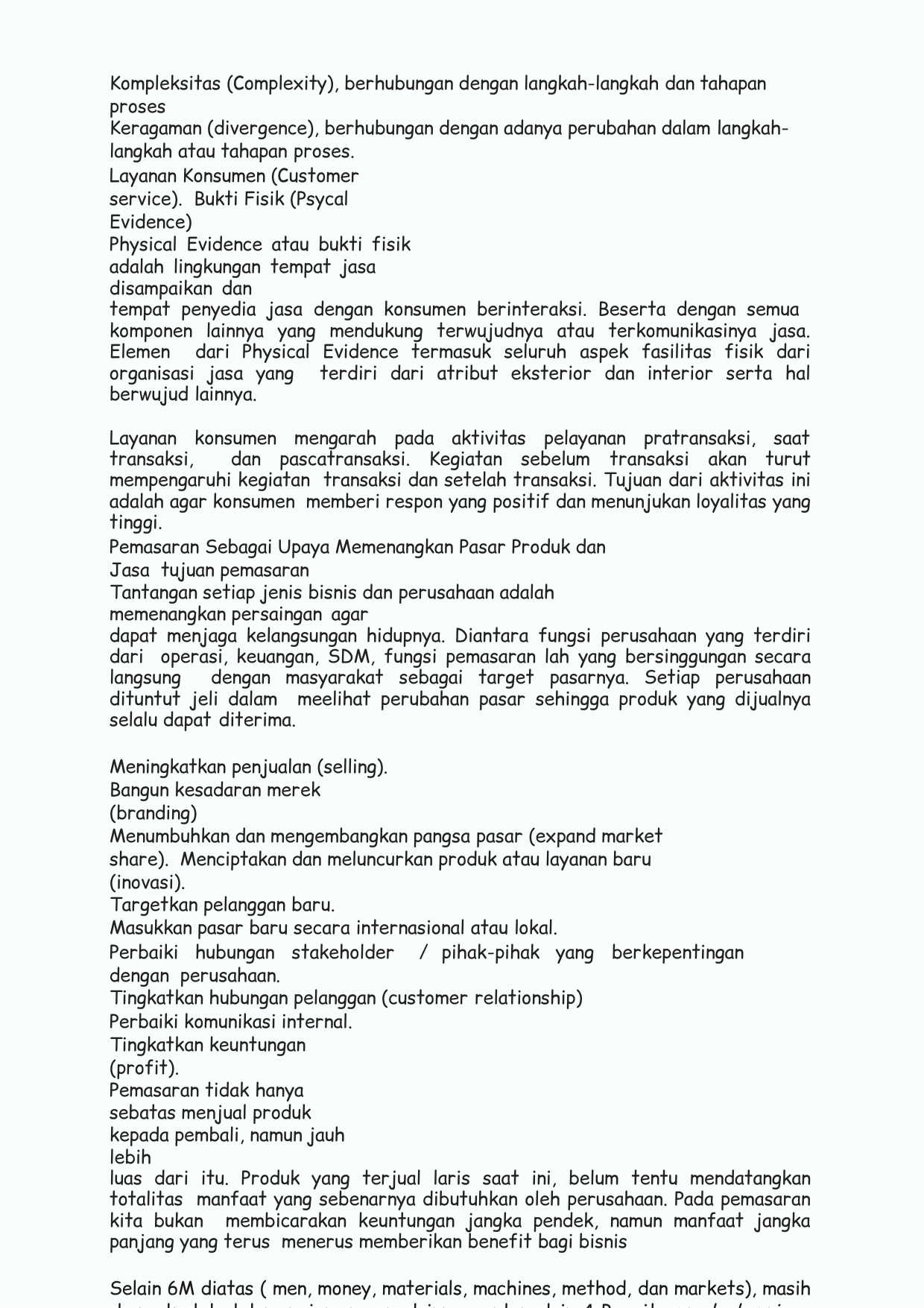

Kompleksitas (Complexity), berhubungan dengan langkah-langkah dan tahapan  proses
Keragaman (divergence), berhubungan dengan adanya perubahan dalam langkah-
langkah atau tahapan proses.
Layanan Konsumen (Customer service).  Bukti Fisik (Psycal Evidence)
Physical Evidence atau bukti fisik adalah lingkungan tempat jasa disampaikan dan
tempat penyedia jasa dengan konsumen berinteraksi. Beserta dengan semua  komponen lainnya yang mendukung terwujudnya atau terkomunikasinya jasa. Elemen  dari Physical Evidence termasuk seluruh aspek fasilitas fisik dari organisasi jasa yang  terdiri dari atribut eksterior dan interior serta hal berwujud lainnya.

Layanan konsumen mengarah pada aktivitas pelayanan pratransaksi, saat transaksi,  dan pascatransaksi. Kegiatan sebelum transaksi akan turut mempengaruhi kegiatan  transaksi dan setelah transaksi. Tujuan dari aktivitas ini adalah agar konsumen  memberi respon yang positif dan menunjukan loyalitas yang tinggi.
Pemasaran Sebagai Upaya Memenangkan Pasar Produk dan Jasa  tujuan pemasaran
Tantangan setiap jenis bisnis dan perusahaan adalah memenangkan persaingan agar
dapat menjaga kelangsungan hidupnya. Diantara fungsi perusahaan yang terdiri dari  operasi, keuangan, SDM, fungsi pemasaran lah yang bersinggungan secara langsung  dengan masyarakat sebagai target pasarnya. Setiap perusahaan dituntut jeli dalam  meelihat perubahan pasar sehingga produk yang dijualnya selalu dapat diterima.

Meningkatkan penjualan (selling).  Bangun kesadaran merek (branding)
Menumbuhkan dan mengembangkan pangsa pasar (expand market share).  Menciptakan dan meluncurkan produk atau layanan baru (inovasi).
Targetkan pelanggan baru.
Masukkan pasar baru secara internasional atau lokal.
Perbaiki	hubungan	stakeholder	/	pihak-pihak	yang	berkepentingan	dengan  perusahaan.
Tingkatkan hubungan pelanggan (customer relationship)
Perbaiki komunikasi internal.  Tingkatkan keuntungan (profit).
Pemasaran tidak hanya sebatas menjual produk kepada pembali, namun jauh lebih
luas dari itu. Produk yang terjual laris saat ini, belum tentu mendatangkan totalitas  manfaat yang sebenarnya dibutuhkan oleh perusahaan. Pada pemasaran kita bukan  membicarakan keuntungan jangka pendek, namun manfaat jangka panjang yang terus  menerus memberikan benefit bagi bisnis

Selain 6M diatas ( men, money, materials, machines, method, dan markets), masih  banyak alat-alat manajemen yang lainnya, antara lain 4 P, yaitu product, price,  placement dan promotion.
1. Product (produk)